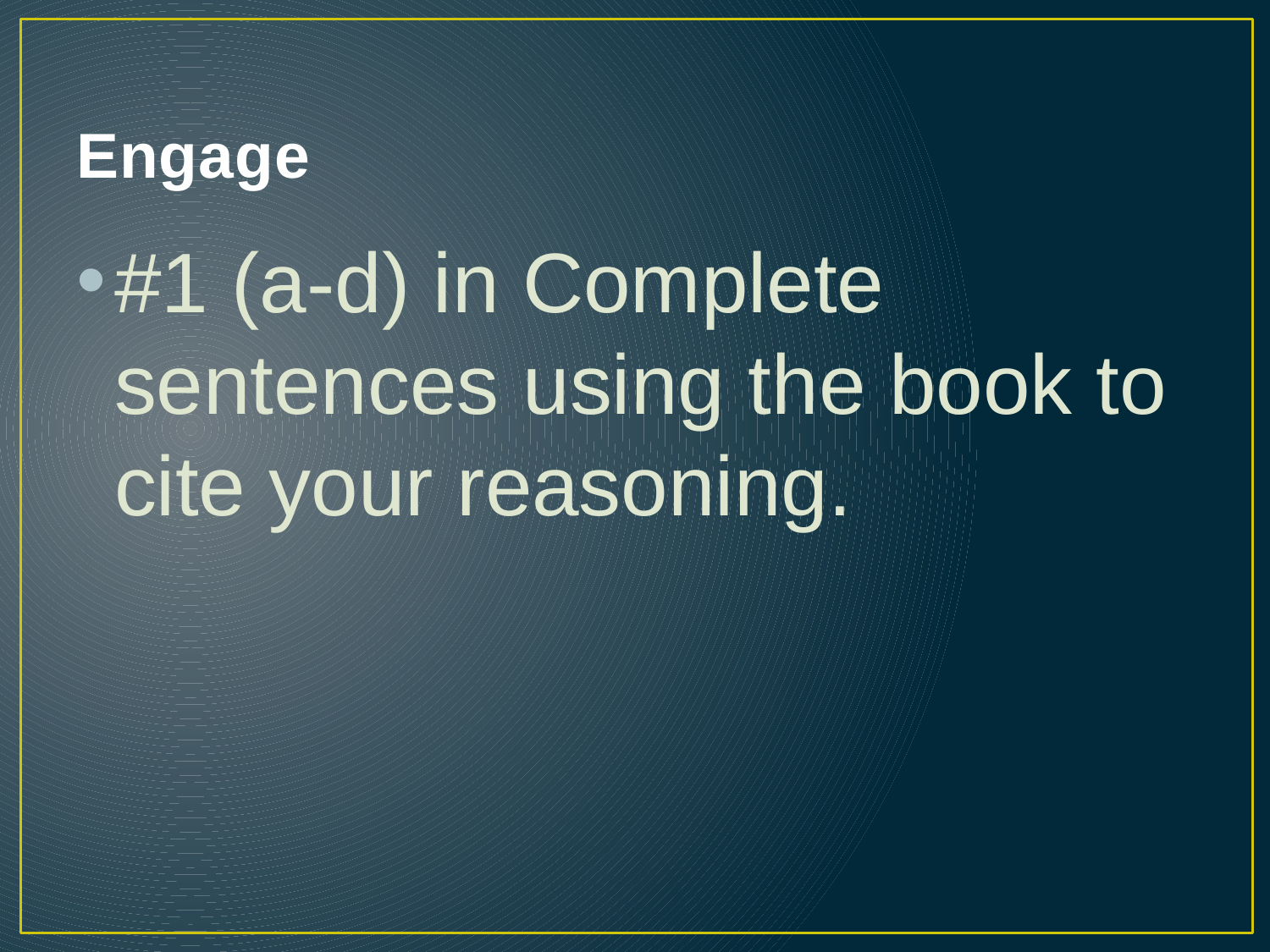

# Engage
#1 (a-d) in Complete sentences using the book to cite your reasoning.